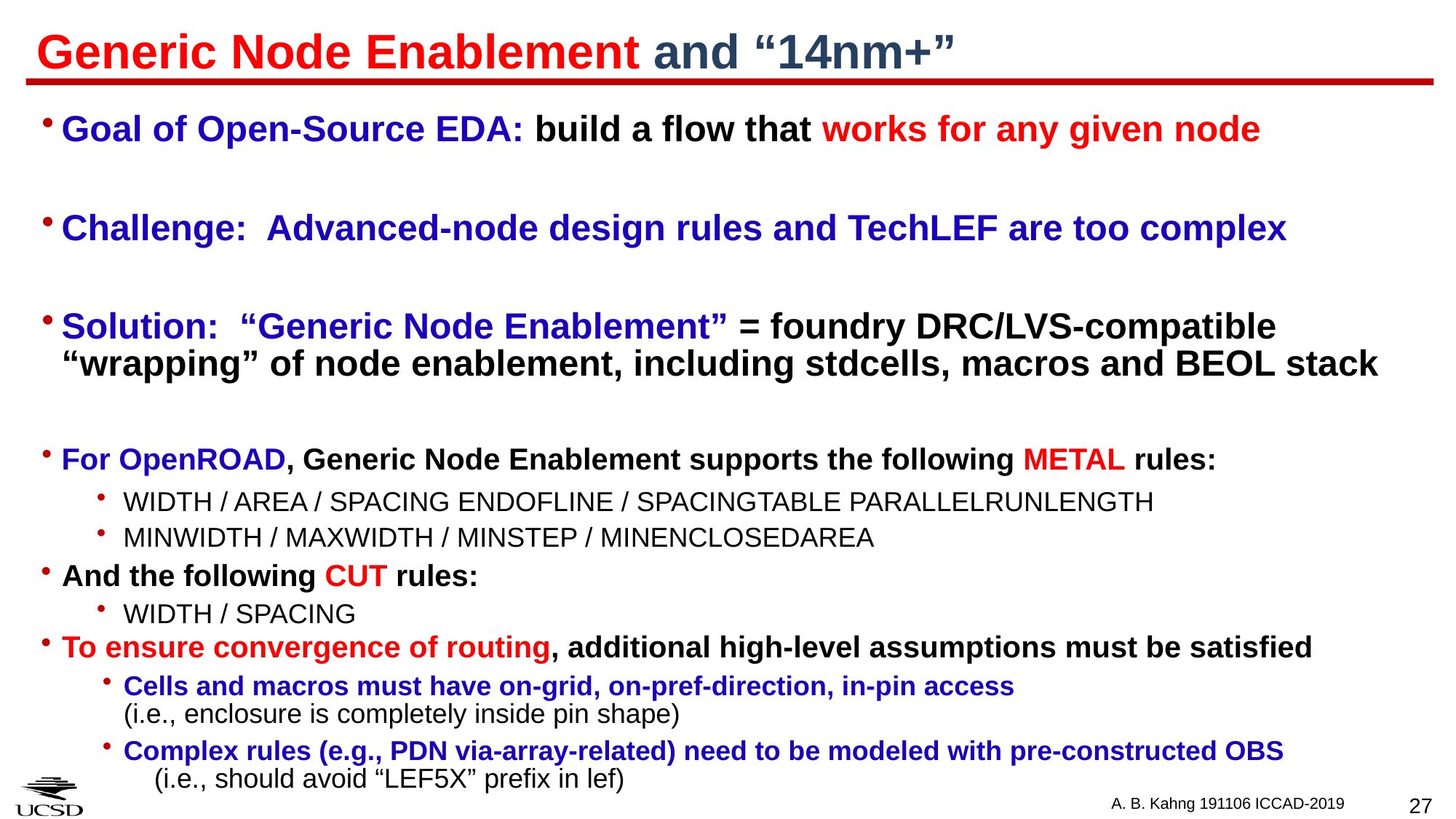

# Generic Node Enablement and “14nm+”
Goal of Open-Source EDA: build a flow that works for any given node

Challenge:  Advanced-node design rules and TechLEF are too complex

Solution:  “Generic Node Enablement” = foundry DRC/LVS-compatible “wrapping” of node enablement, including stdcells, macros and BEOL stack

For OpenROAD, Generic Node Enablement supports the following METAL rules:
WIDTH / AREA / SPACING ENDOFLINE / SPACINGTABLE PARALLELRUNLENGTH
MINWIDTH / MAXWIDTH / MINSTEP / MINENCLOSEDAREA
And the following CUT rules:
WIDTH / SPACING
To ensure convergence of routing, additional high-level assumptions must be satisfied
Cells and macros must have on-grid, on-pref-direction, in-pin access                                                      (i.e., enclosure is completely inside pin shape)
Complex rules (e.g., PDN via-array-related) need to be modeled with pre-constructed OBS                         (i.e., should avoid “LEF5X” prefix in lef)